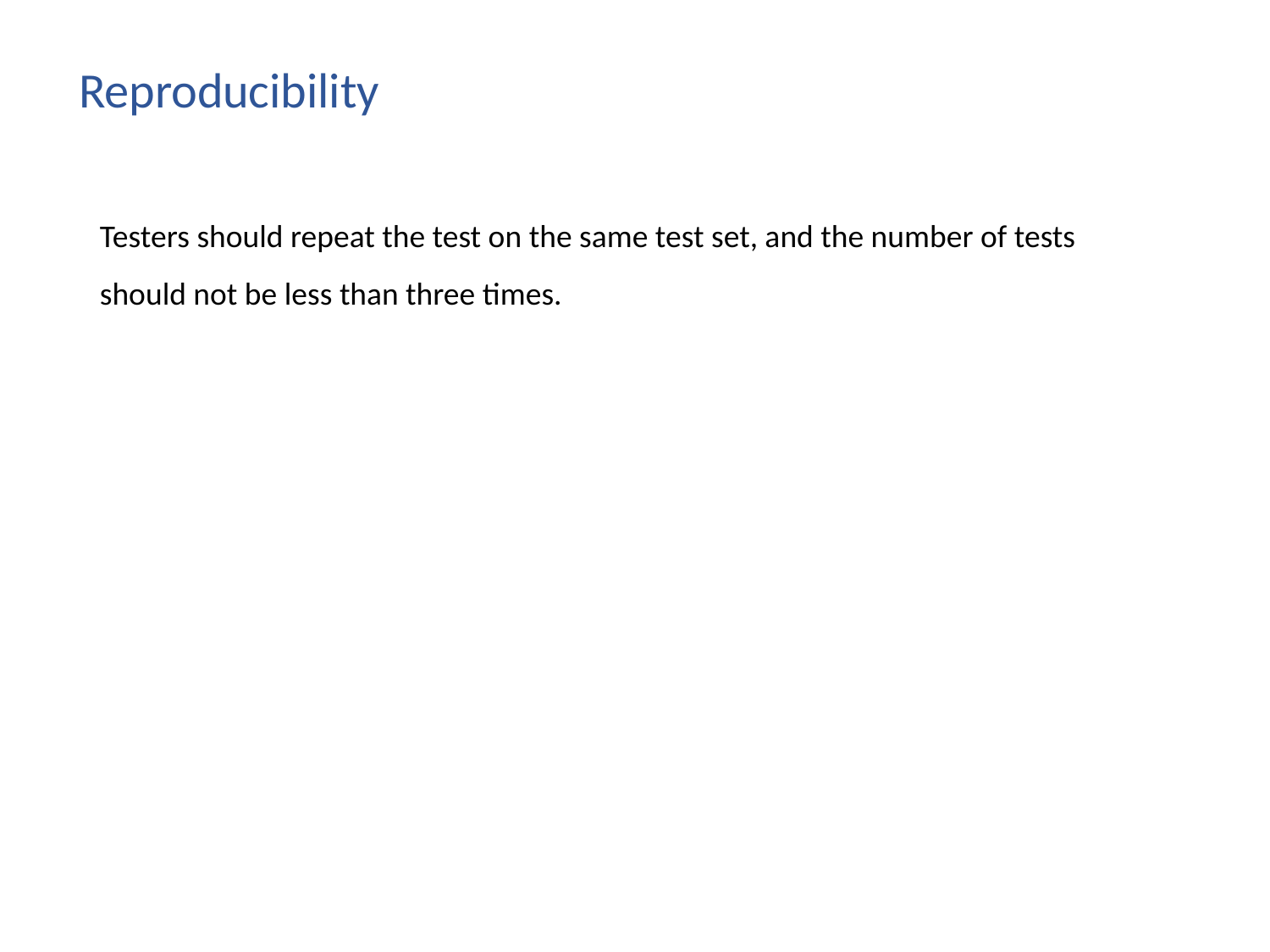

Reproducibility
Testers should repeat the test on the same test set, and the number of tests should not be less than three times.